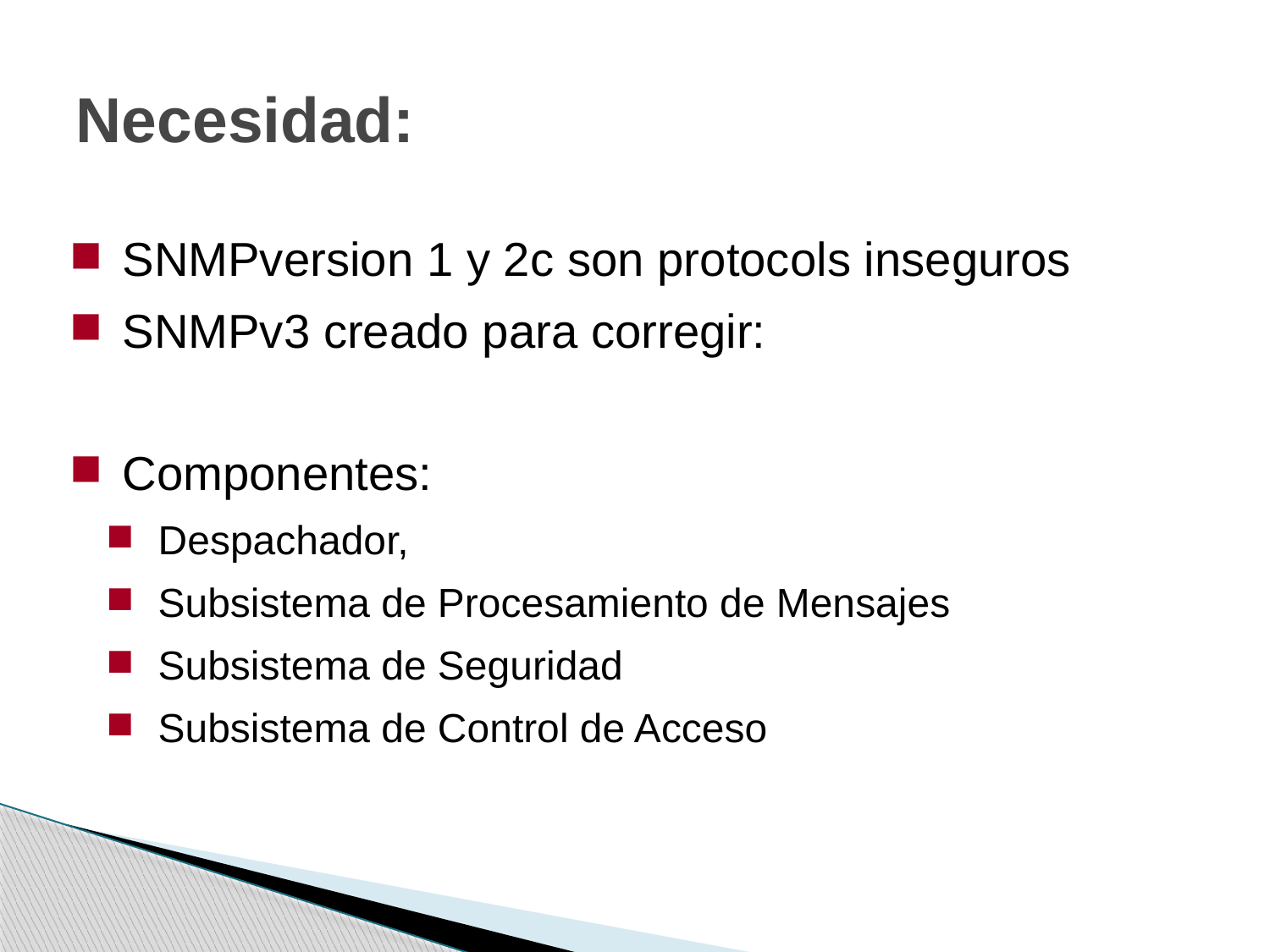

# Necesidad:
SNMPversion 1 y 2c son protocols inseguros
SNMPv3 creado para corregir:

Componentes:
Despachador,
Subsistema de Procesamiento de Mensajes
Subsistema de Seguridad
Subsistema de Control de Acceso